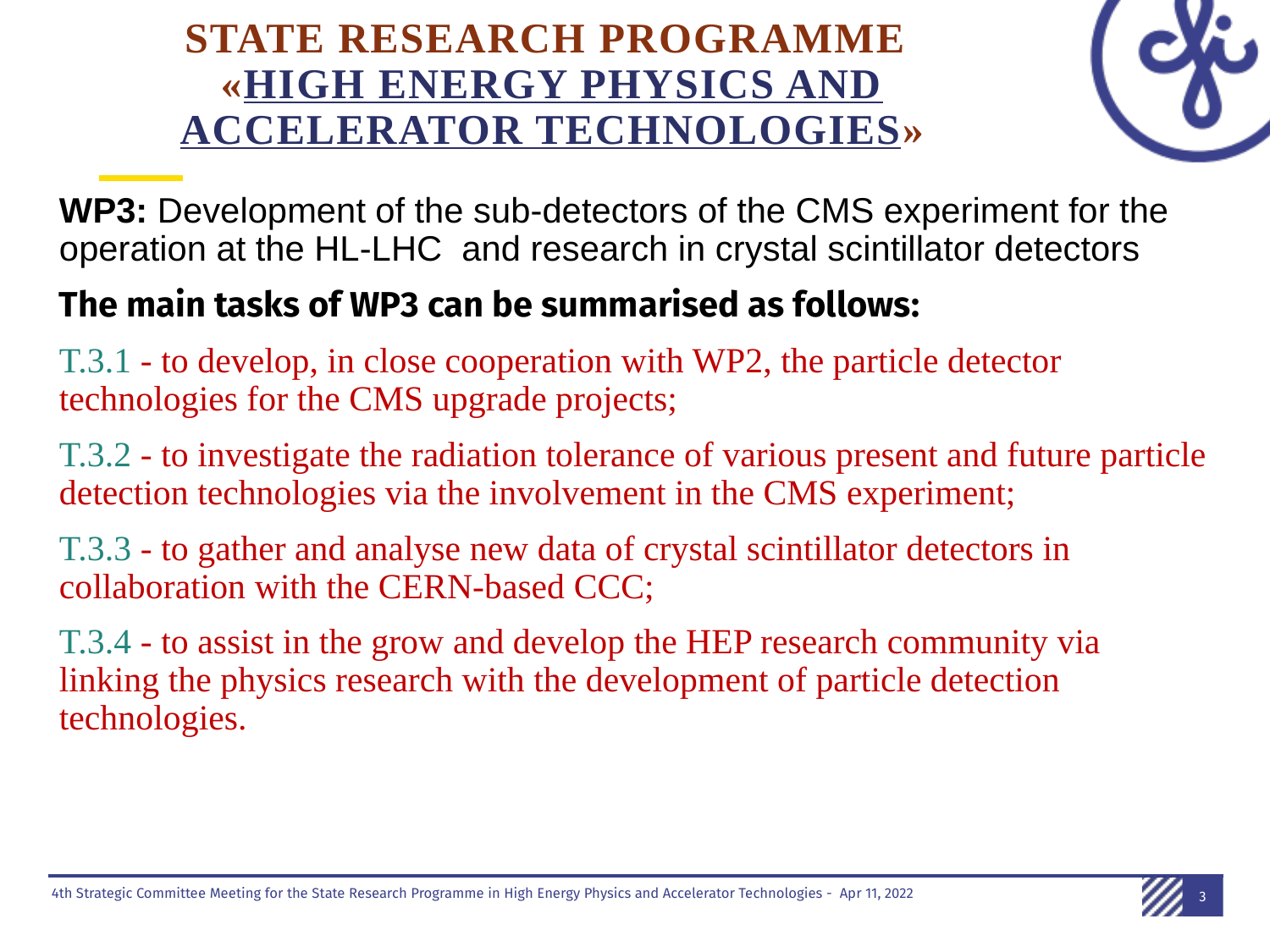

# State research programme «High Energy Physics and Accelerator Technologies»
WP3: Development of the sub-detectors of the CMS experiment for the operation at the HL-LHC  and research in crystal scintillator detectors
The main tasks of WP3 can be summarised as follows:
T.3.1 - to develop, in close cooperation with WP2, the particle detector technologies for the CMS upgrade projects;
T.3.2 - to investigate the radiation tolerance of various present and future particle detection technologies via the involvement in the CMS experiment;
T.3.3 - to gather and analyse new data of crystal scintillator detectors in collaboration with the CERN-based CCC;
T.3.4 - to assist in the grow and develop the HEP research community via linking the physics research with the development of particle detection technologies.

3
4th Strategic Committee Meeting for the State Research Programme in High Energy Physics and Accelerator Technologies -  Apr 11, 2022